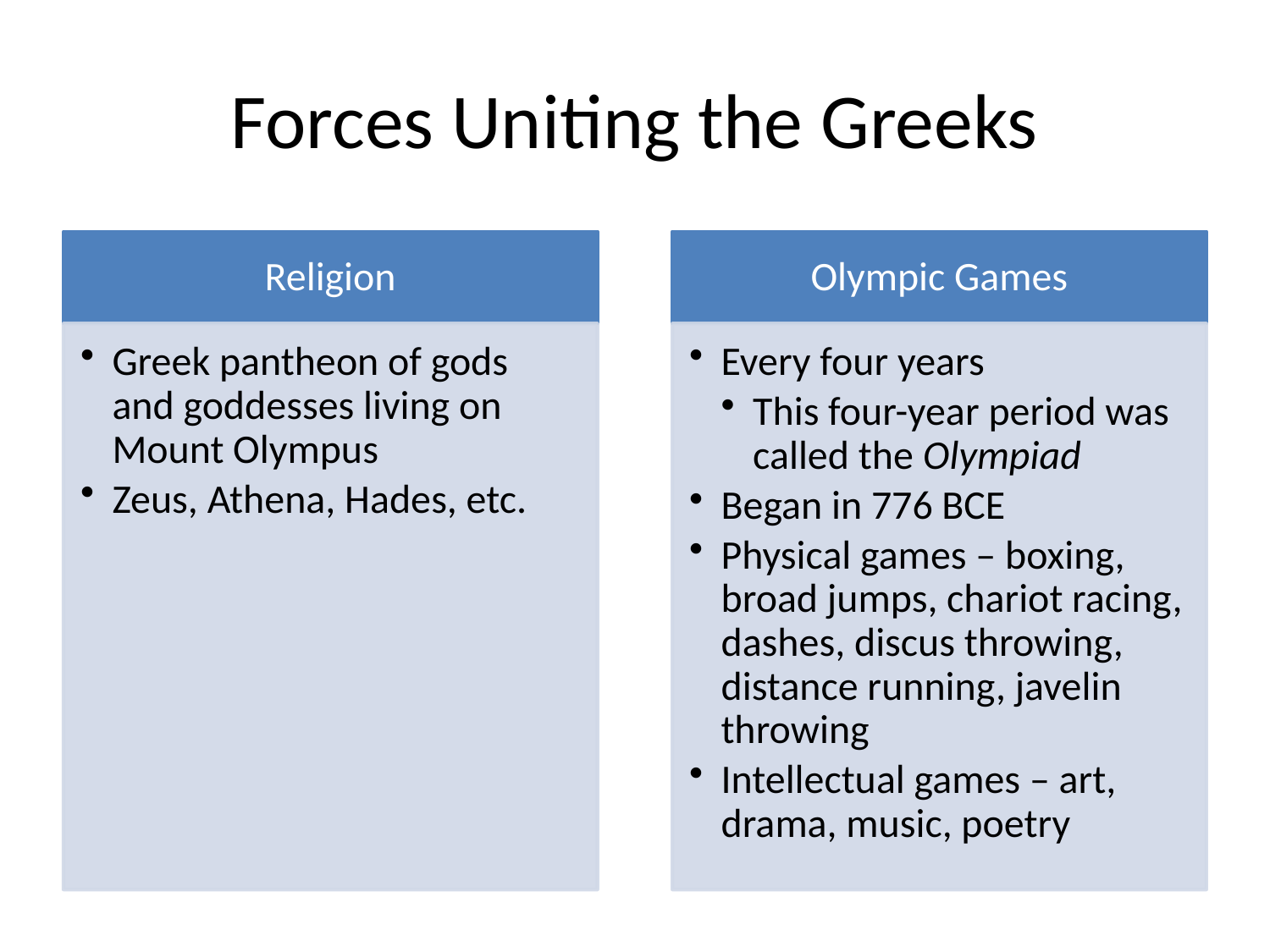

# Forces Uniting the Greeks
Religion
Greek pantheon of gods and goddesses living on Mount Olympus
Zeus, Athena, Hades, etc.
Olympic Games
Every four years
This four-year period was called the Olympiad
Began in 776 BCE
Physical games – boxing, broad jumps, chariot racing, dashes, discus throwing, distance running, javelin throwing
Intellectual games – art, drama, music, poetry